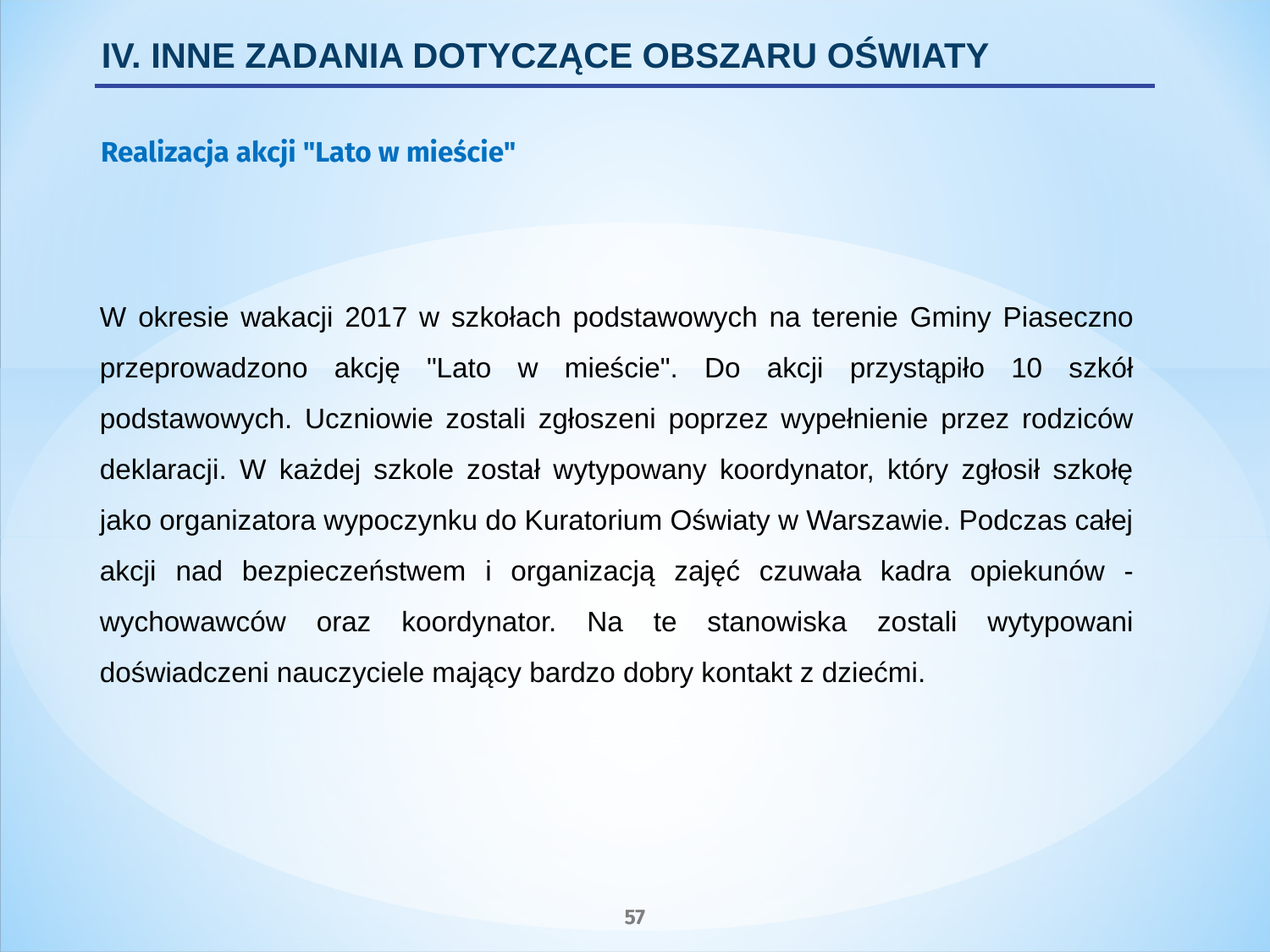

IV. INNE ZADANIA DOTYCZĄCE OBSZARU OŚWIATY

Realizacja akcji "Lato w mieście"
W okresie wakacji 2017 w szkołach podstawowych na terenie Gminy Piaseczno przeprowadzono akcję "Lato w mieście". Do akcji przystąpiło 10 szkół podstawowych. Uczniowie zostali zgłoszeni poprzez wypełnienie przez rodziców deklaracji. W każdej szkole został wytypowany koordynator, który zgłosił szkołę jako organizatora wypoczynku do Kuratorium Oświaty w Warszawie. Podczas całej akcji nad bezpieczeństwem i organizacją zajęć czuwała kadra opiekunów - wychowawców oraz koordynator. Na te stanowiska zostali wytypowani doświadczeni nauczyciele mający bardzo dobry kontakt z dziećmi.
57